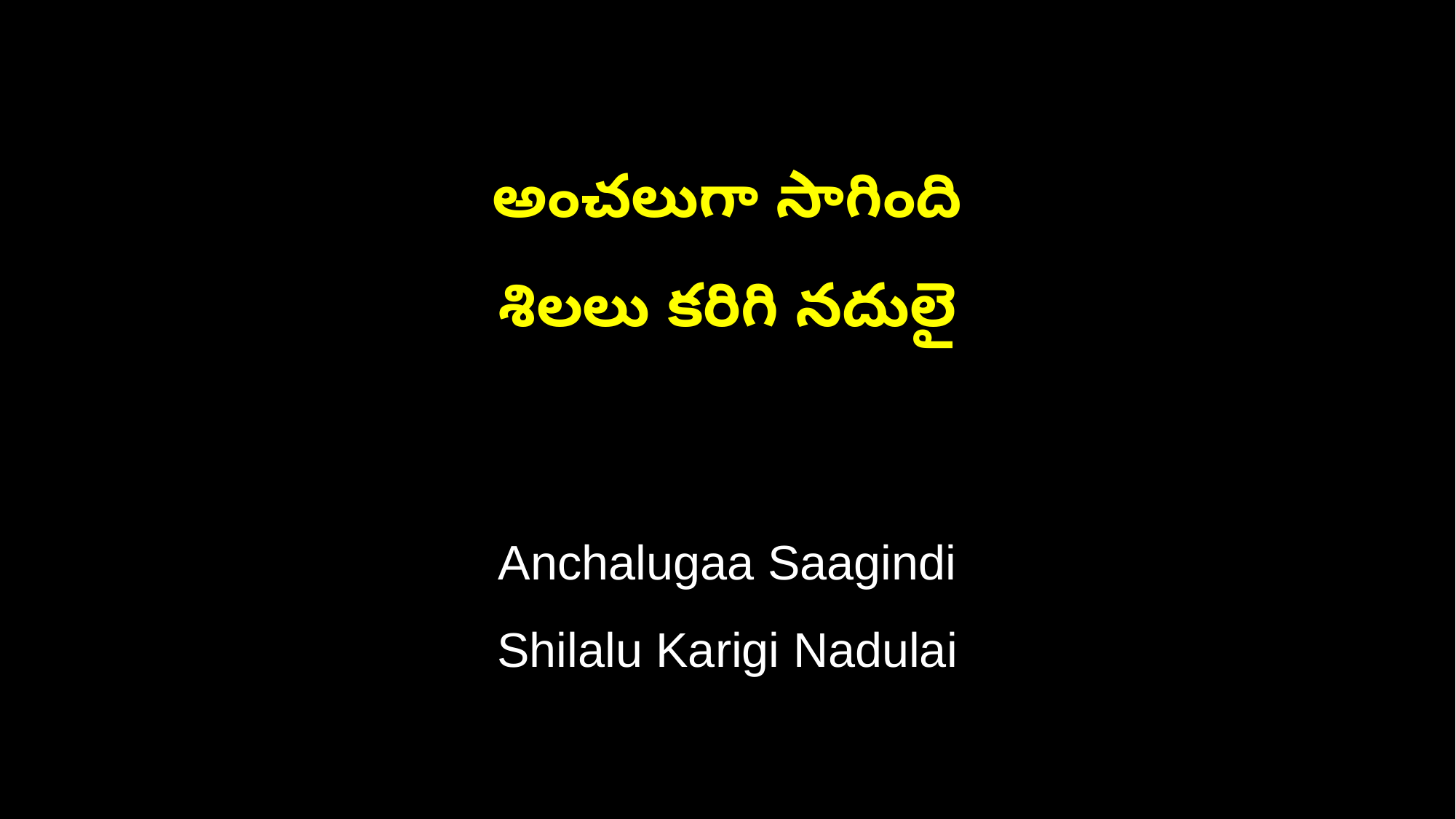

అంచలుగా సాగింది
శిలలు కరిగి నదులై
Anchalugaa Saagindi
Shilalu Karigi Nadulai